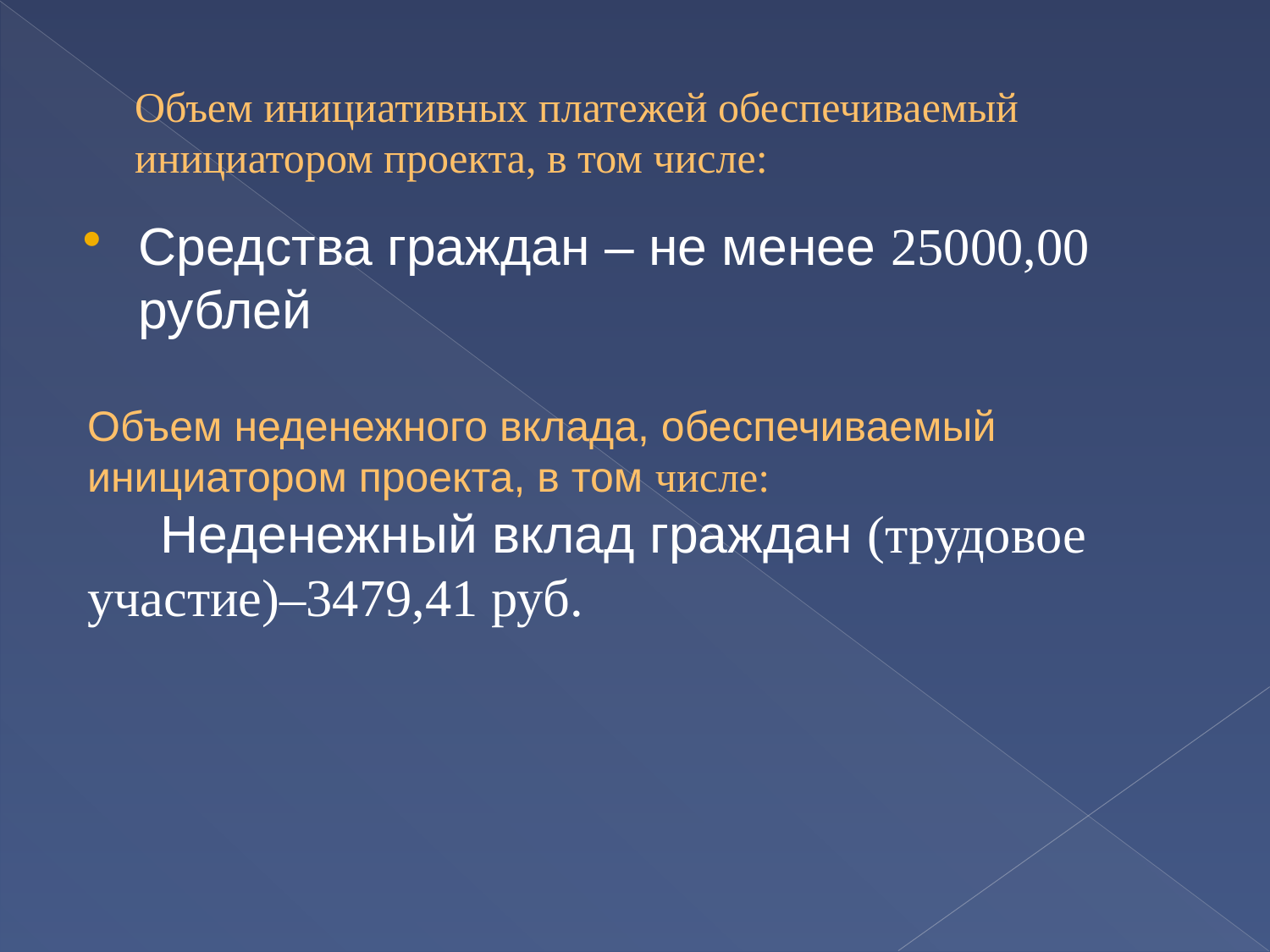

# Объем инициативных платежей обеспечиваемый инициатором проекта, в том числе:
Средства граждан – не менее 25000,00 рублей
Объем неденежного вклада, обеспечиваемый инициатором проекта, в том числе:
     Неденежный вклад граждан (трудовое участие)–3479,41 руб.